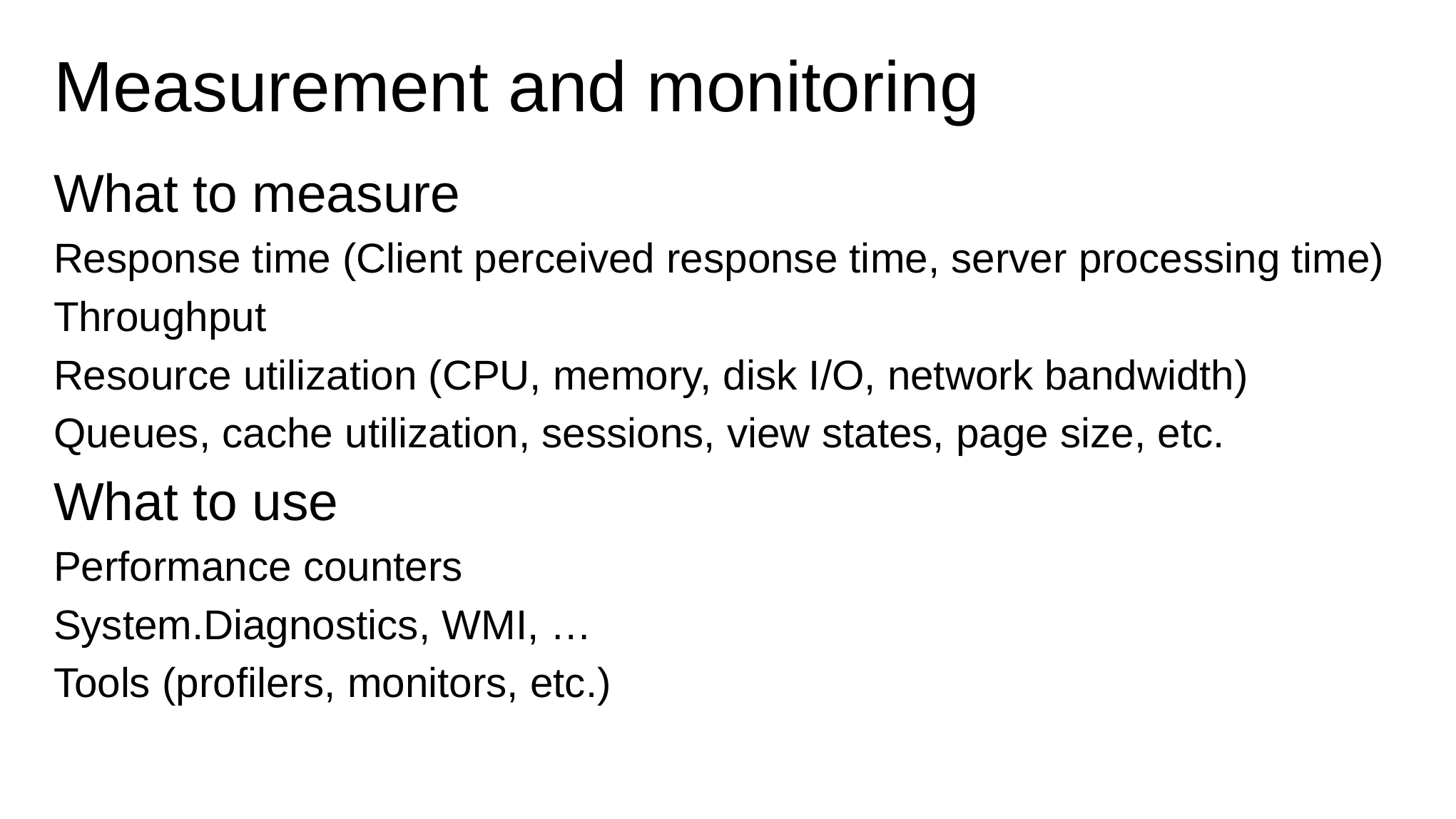

# Measurement and monitoring
What to measure
Response time (Client perceived response time, server processing time)
Throughput
Resource utilization (CPU, memory, disk I/O, network bandwidth)
Queues, cache utilization, sessions, view states, page size, etc.
What to use
Performance counters
System.Diagnostics, WMI, …
Tools (profilers, monitors, etc.)